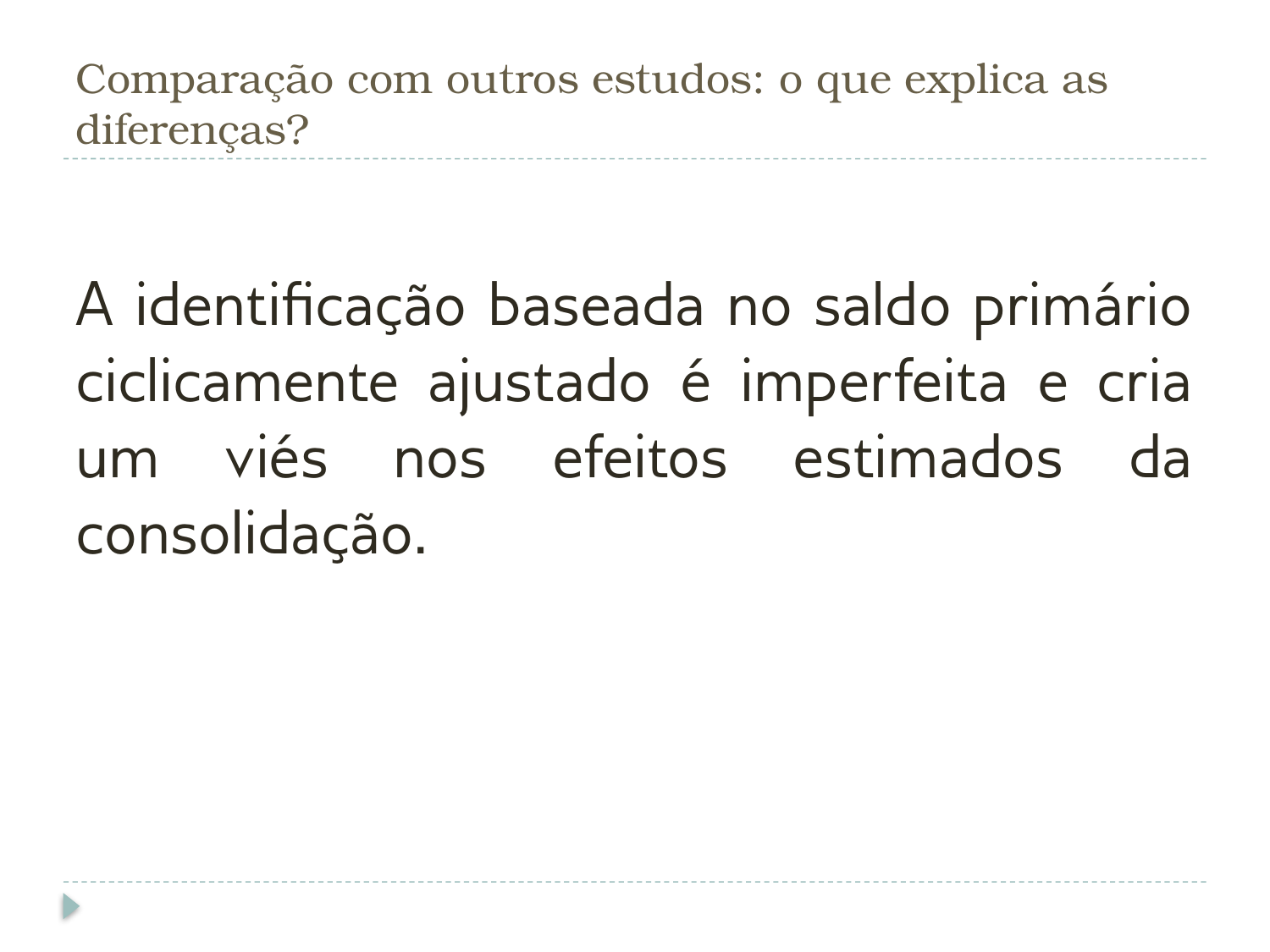

# Comparação com outros estudos: o que explica as diferenças?

A identificação baseada no saldo primário ciclicamente ajustado é imperfeita e cria um viés nos efeitos estimados da consolidação.